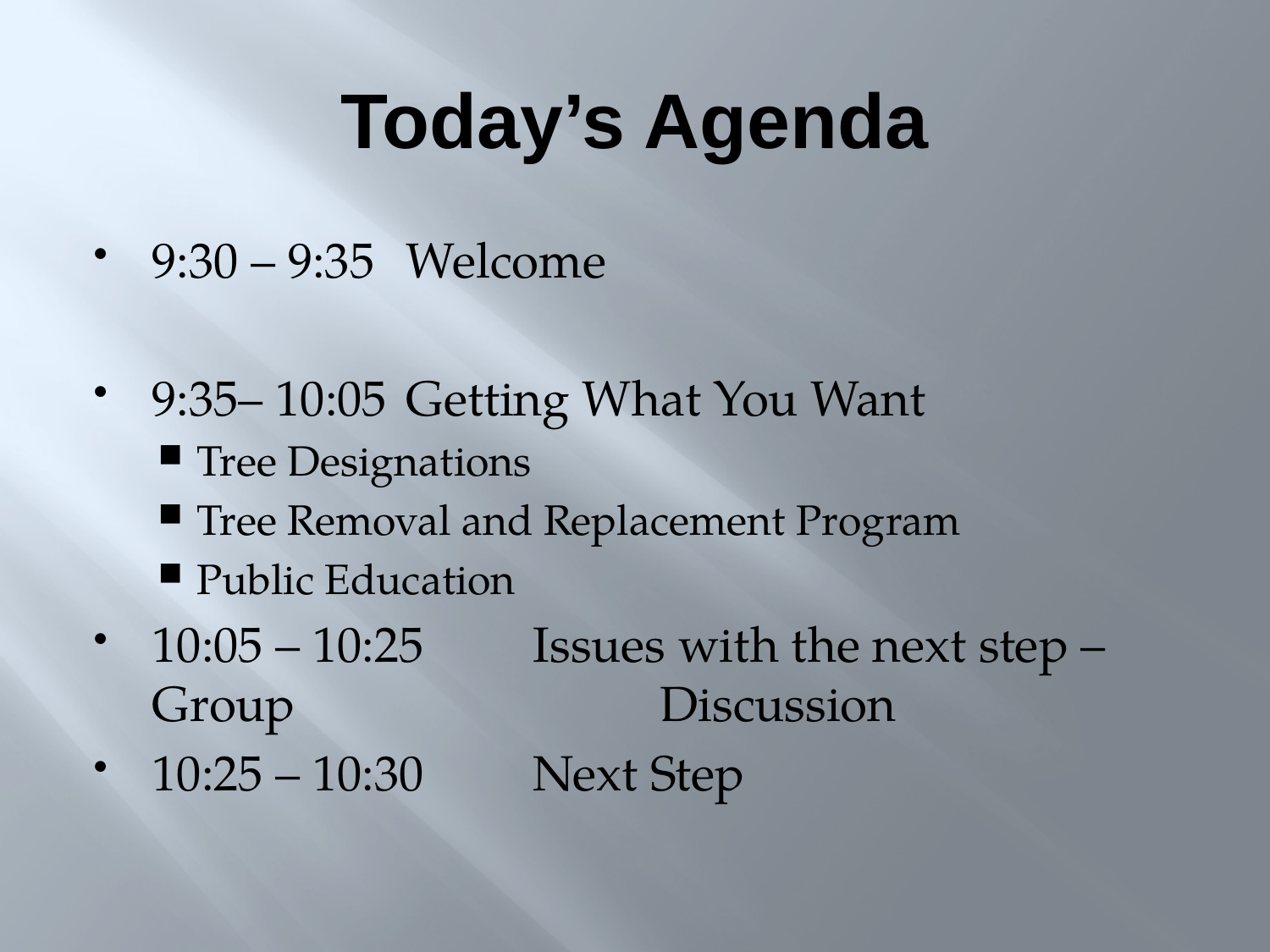

# Today’s Agenda
9:30 – 9:35	Welcome

9:35– 10:05 	Getting What You Want
Tree Designations
Tree Removal and Replacement Program
Public Education
10:05 – 10:25	Issues with the next step – Group 			Discussion
10:25 – 10:30	Next Step